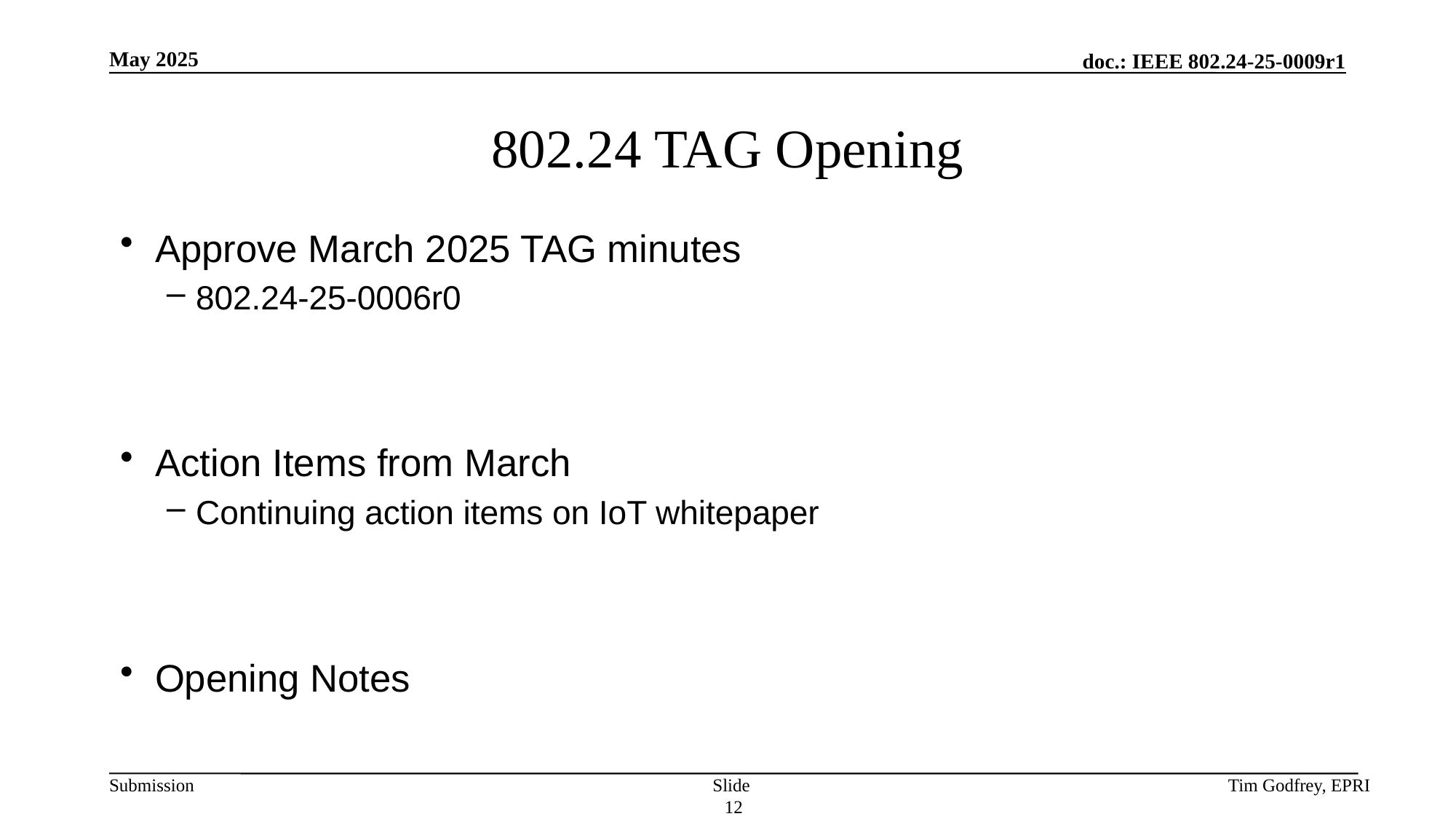

# 802.24 TAG Opening
Approve March 2025 TAG minutes
802.24-25-0006r0

Action Items from March
Continuing action items on IoT whitepaper

Opening Notes
Slide 12
Tim Godfrey, EPRI